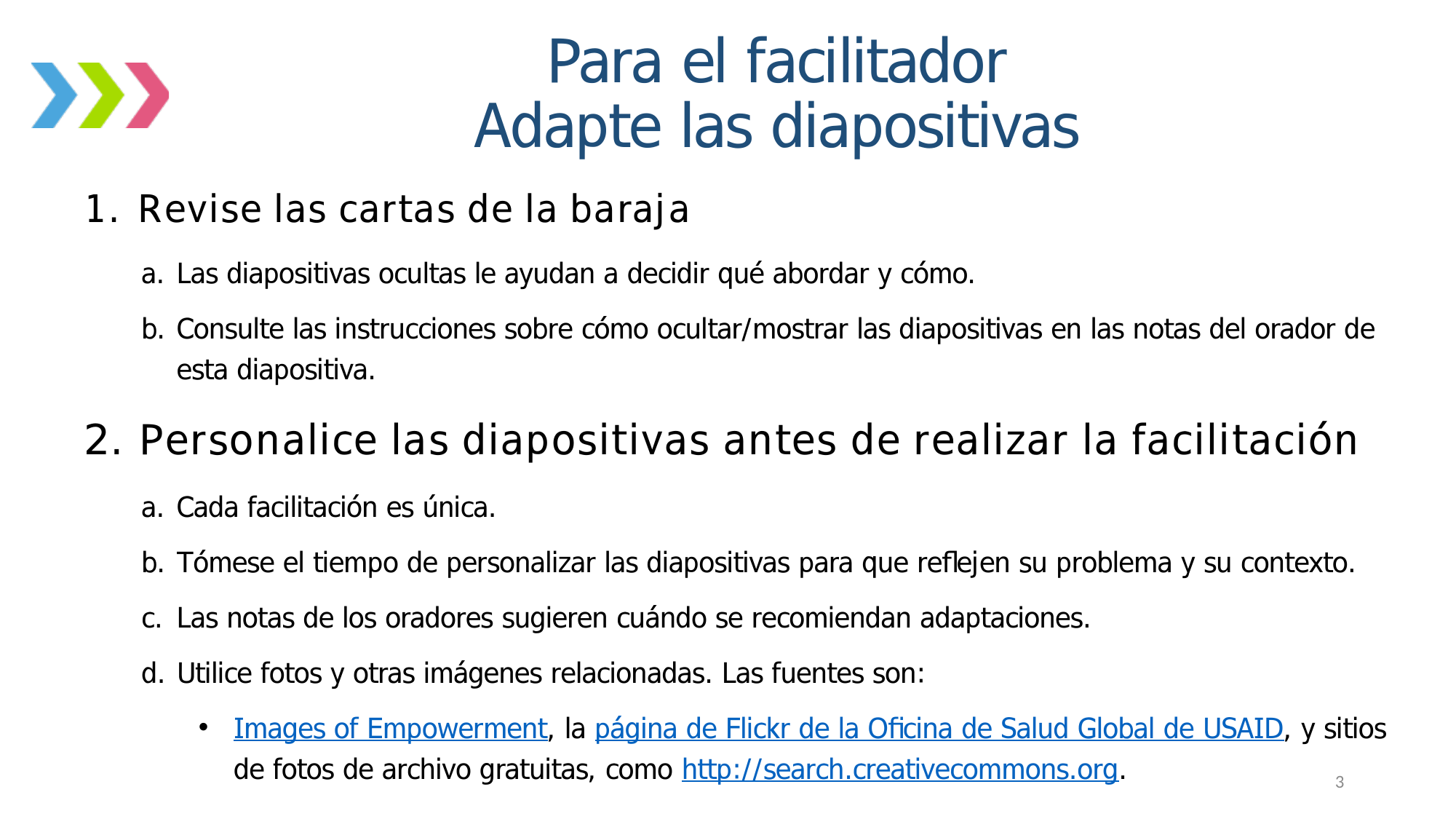

# Para el facilitador Adapte las diapositivas
 Revise las cartas de la baraja
Las diapositivas ocultas le ayudan a decidir qué abordar y cómo.
Consulte las instrucciones sobre cómo ocultar/mostrar las diapositivas en las notas del orador de esta diapositiva.
 Personalice las diapositivas antes de realizar la facilitación
Cada facilitación es única.
Tómese el tiempo de personalizar las diapositivas para que reflejen su problema y su contexto.
Las notas de los oradores sugieren cuándo se recomiendan adaptaciones.
Utilice fotos y otras imágenes relacionadas. Las fuentes son:
Images of Empowerment, la página de Flickr de la Oficina de Salud Global de USAID, y sitios de fotos de archivo gratuitas, como http://search.creativecommons.org.

3